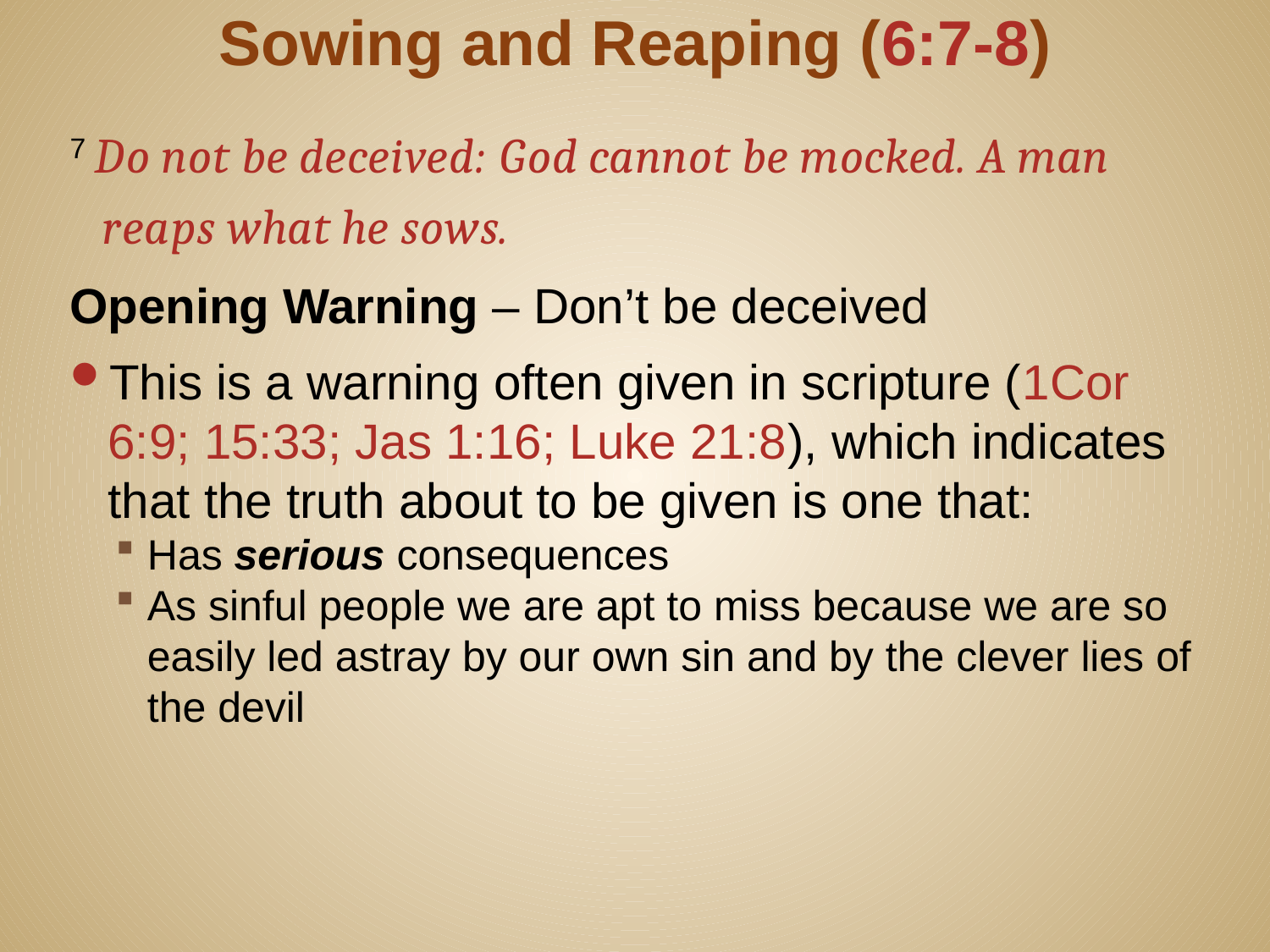

# Sowing and Reaping (6:7-8)
7 Do not be deceived: God cannot be mocked. A man reaps what he sows.

Opening Warning – Don’t be deceived

This is a warning often given in scripture (1Cor 6:9; 15:33; Jas 1:16; Luke 21:8), which indicates that the truth about to be given is one that:
Has serious consequences
As sinful people we are apt to miss because we are so easily led astray by our own sin and by the clever lies of the devil